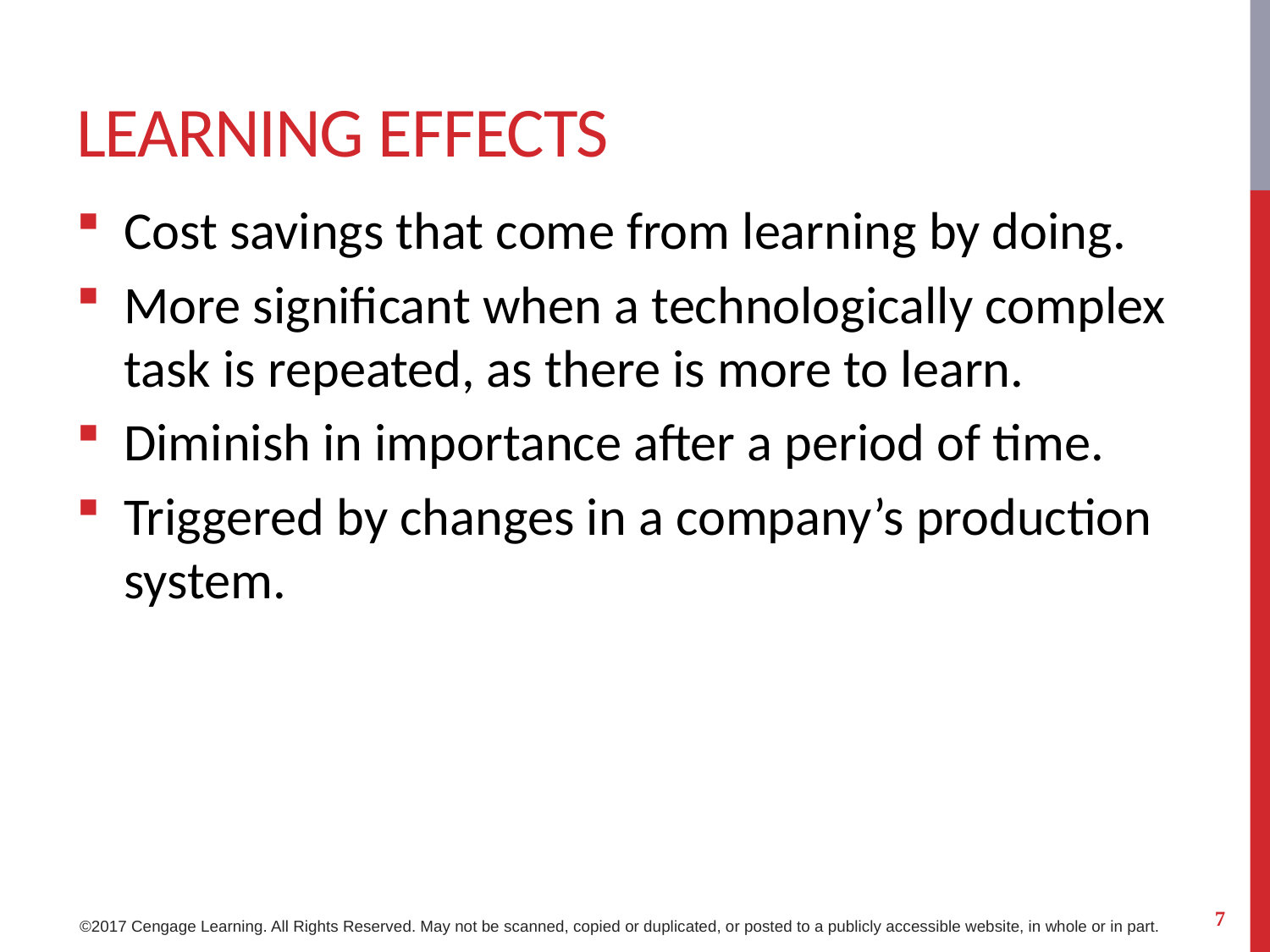

# Learning effects
Cost savings that come from learning by doing.
More significant when a technologically complex task is repeated, as there is more to learn.
Diminish in importance after a period of time.
Triggered by changes in a company’s production system.
7